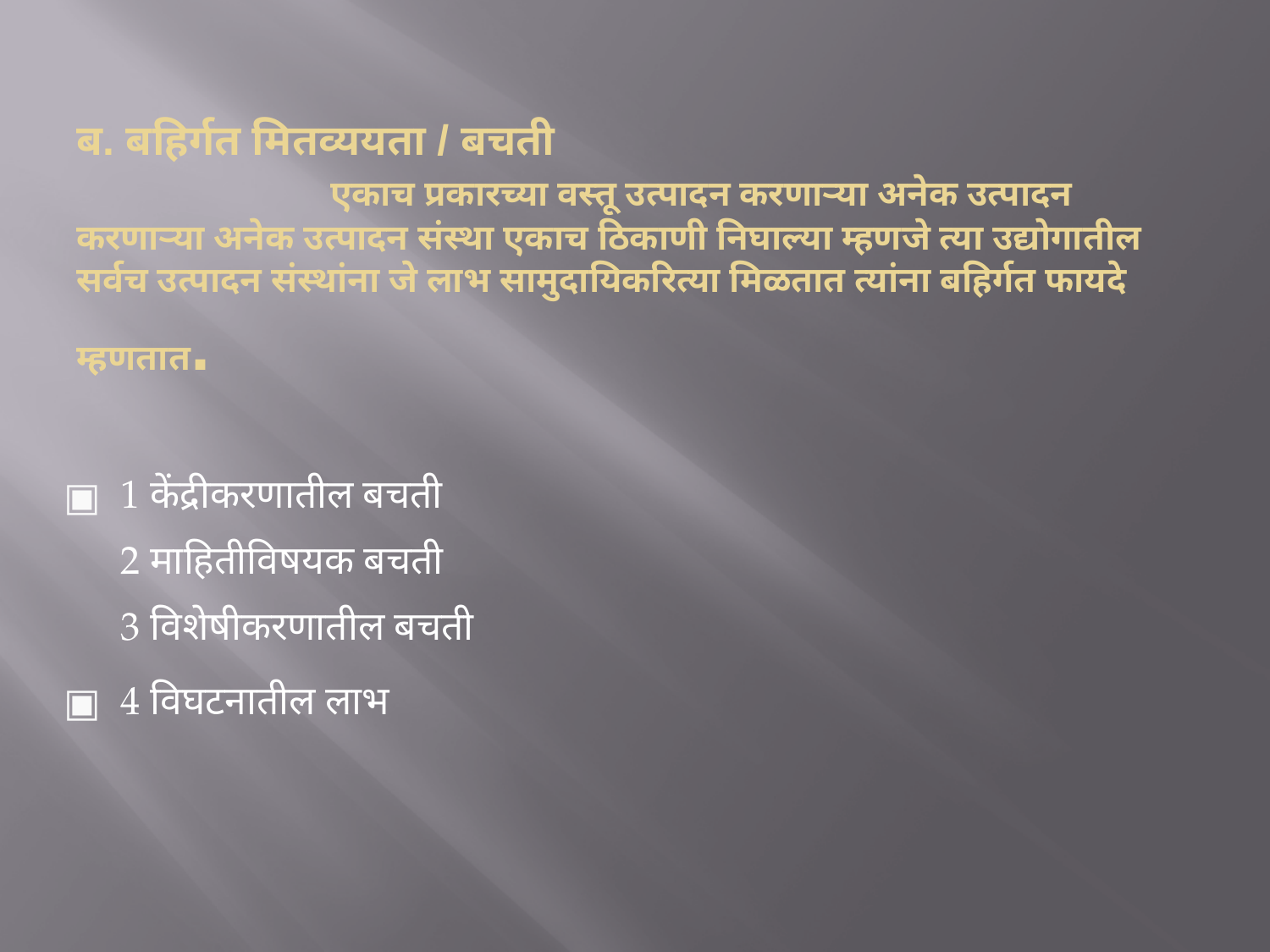

# ब. बहिर्गत मितव्ययता / बचती एकाच प्रकारच्या वस्तू उत्पादन करणाऱ्या अनेक उत्पादन करणाऱ्या अनेक उत्पादन संस्था एकाच ठिकाणी निघाल्या म्हणजे त्या उद्योगातील सर्वच उत्पादन संस्थांना जे लाभ सामुदायिकरित्या मिळतात त्यांना बहिर्गत फायदे म्हणतात.
1 केंद्रीकरणातील बचती
2 माहितीविषयक बचती
3 विशेषीकरणातील बचती
4 विघटनातील लाभ